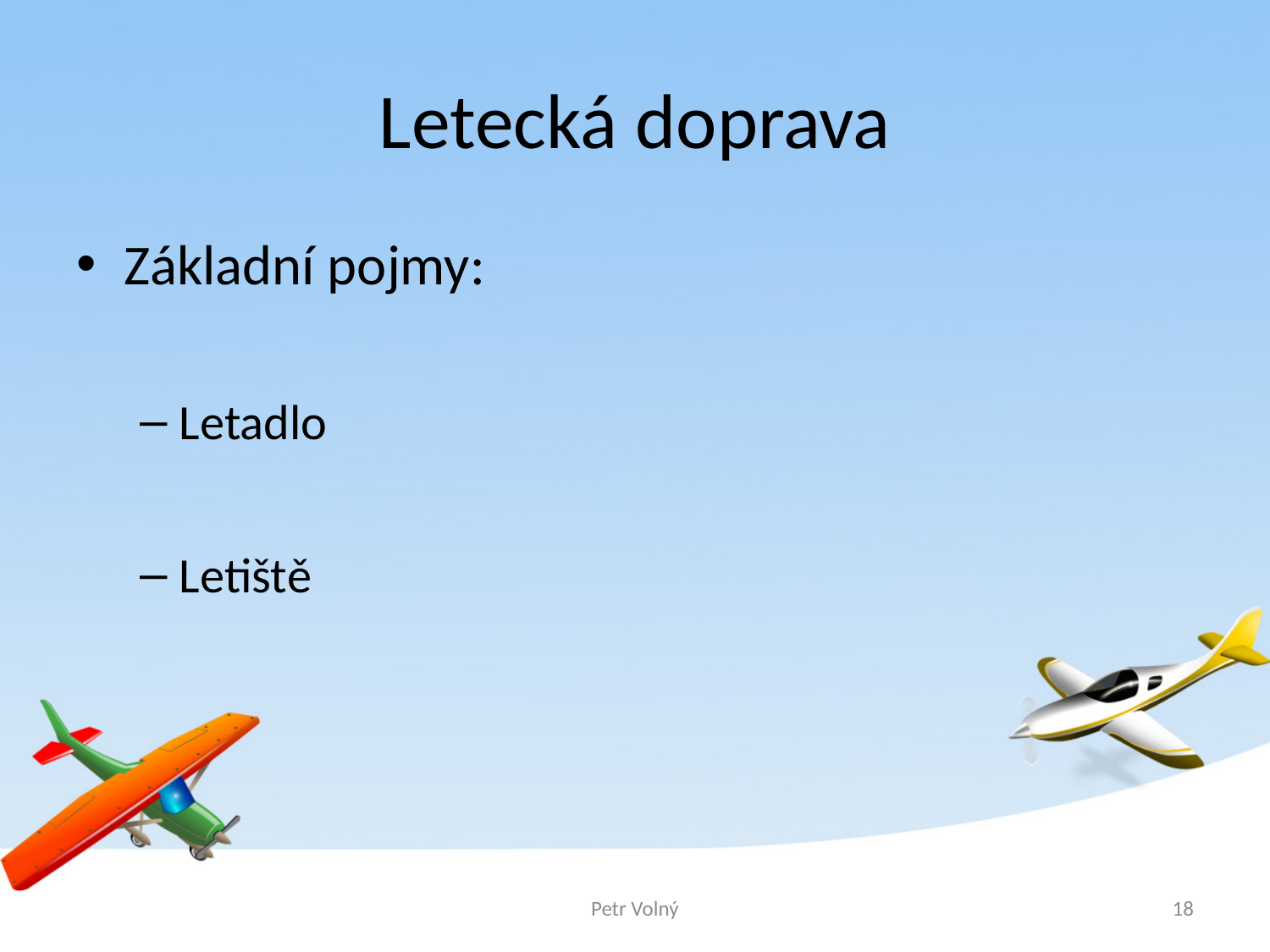

# Letecká doprava
Základní pojmy:

Letadlo

Letiště

Petr Volný
18